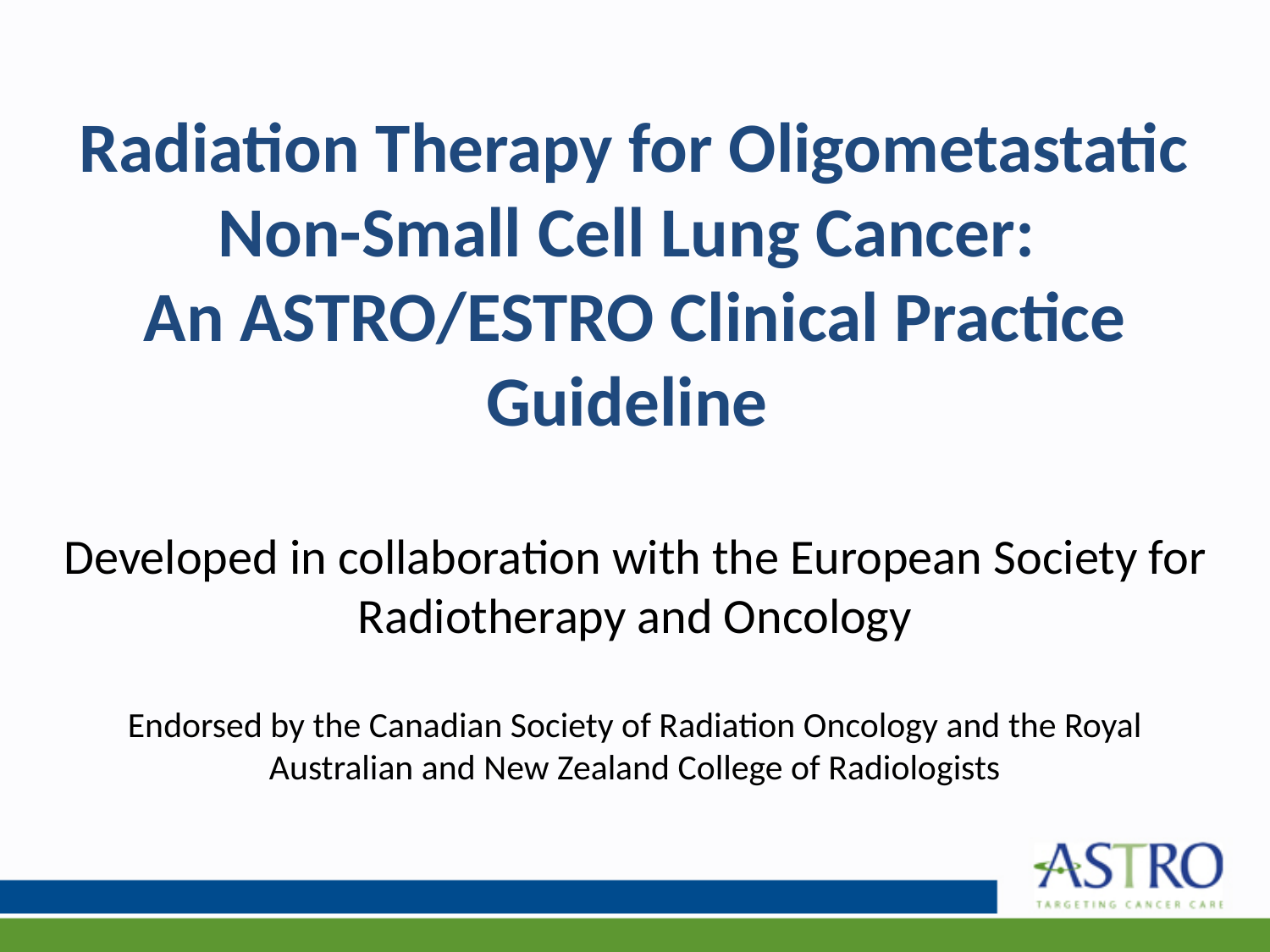

# Radiation Therapy for Oligometastatic  Non-Small Cell Lung Cancer: An ASTRO/ESTRO Clinical Practice Guideline Developed in collaboration with the European Society for Radiotherapy and Oncology Endorsed by the Canadian Society of Radiation Oncology and the Royal Australian and New Zealand College of Radiologists